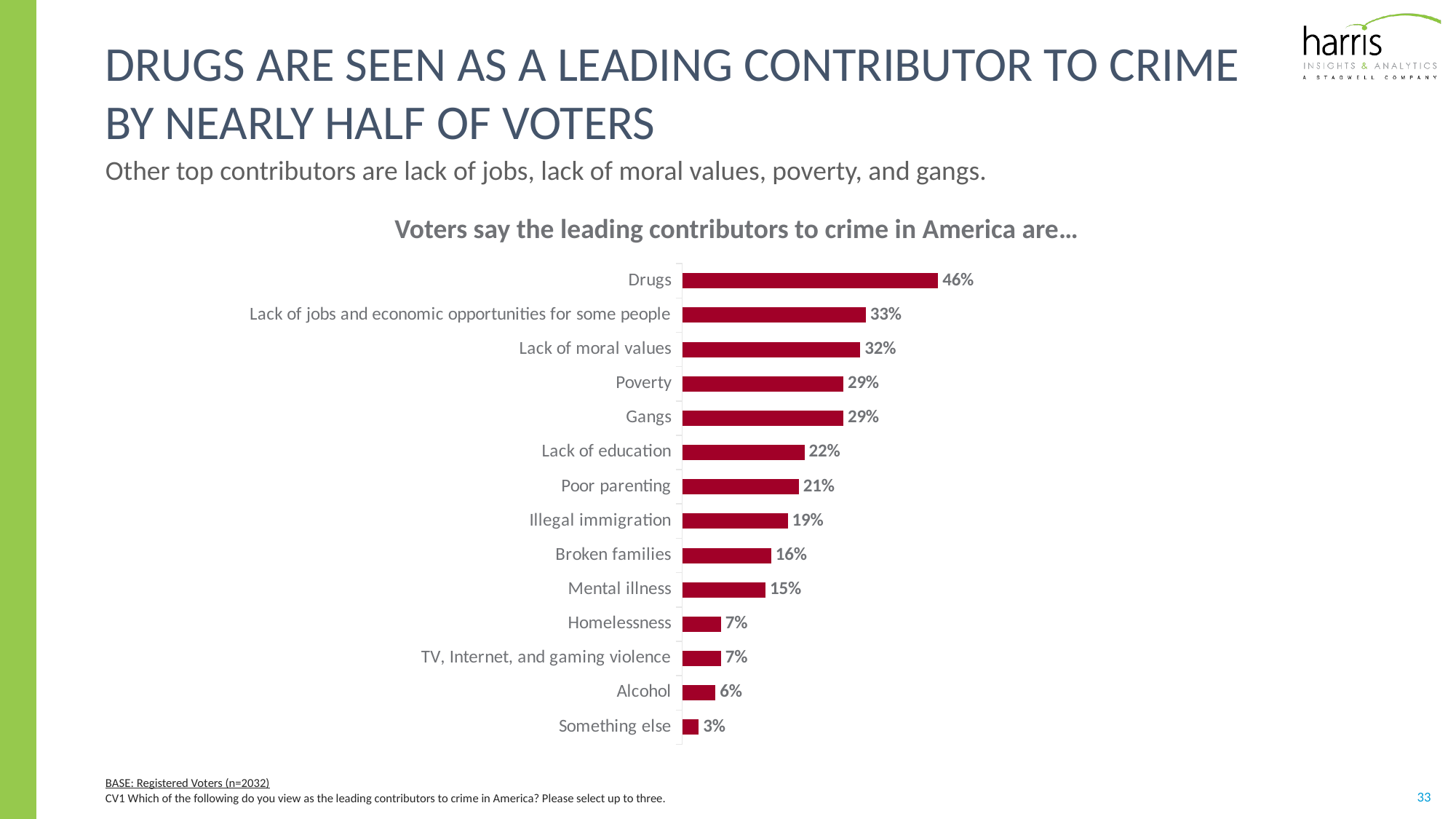

# Drugs are seen as a leading contributor to crime by nearly half of voters
Other top contributors are lack of jobs, lack of moral values, poverty, and gangs.
Voters say the leading contributors to crime in America are…

### Chart

| Category |  |
|---|---|
| Drugs | 0.46 |
| Lack of jobs and economic opportunities for some people | 0.33 |
| Lack of moral values | 0.32 |
| Poverty | 0.29 |
| Gangs | 0.29 |
| Lack of education | 0.22 |
| Poor parenting | 0.21 |
| Illegal immigration | 0.19 |
| Broken families | 0.16 |
| Mental illness | 0.15 |
| Homelessness | 0.07 |
| TV, Internet, and gaming violence | 0.07 |
| Alcohol | 0.06 |
| Something else | 0.03 |
BASE: Registered Voters (n=2032)
CV1 Which of the following do you view as the leading contributors to crime in America? Please select up to three.